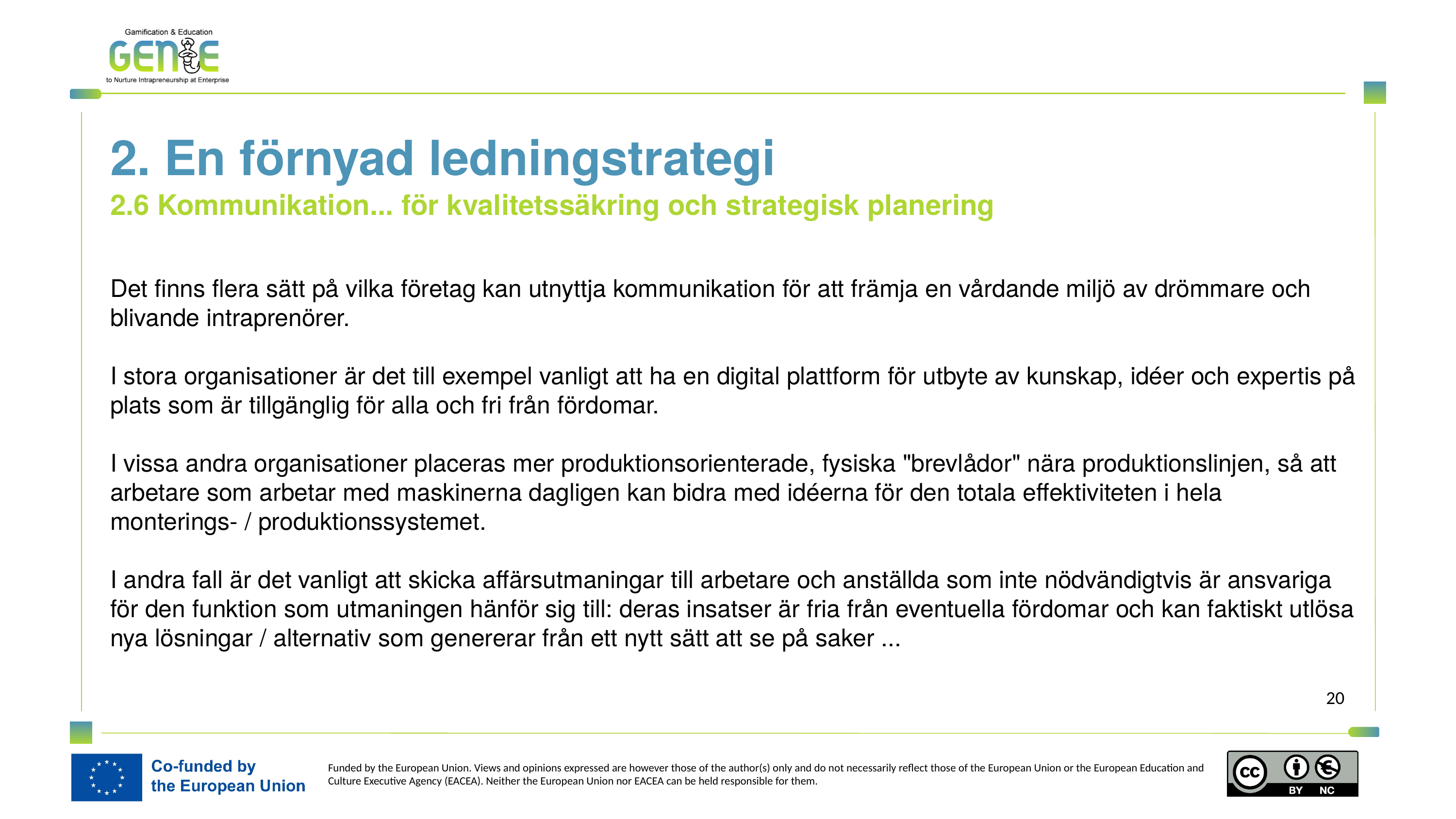

2. En förnyad ledningstrategi

2.6 Kommunikation... för kvalitetssäkring och strategisk planering

Det finns flera sätt på vilka företag kan utnyttja kommunikation för att främja en vårdande miljö av drömmare och blivande intraprenörer.

I stora organisationer är det till exempel vanligt att ha en digital plattform för utbyte av kunskap, idéer och expertis på plats som är tillgänglig för alla och fri från fördomar.

I vissa andra organisationer placeras mer produktionsorienterade, fysiska "brevlådor" nära produktionslinjen, så att arbetare som arbetar med maskinerna dagligen kan bidra med idéerna för den totala effektiviteten i hela monterings- / produktionssystemet.

I andra fall är det vanligt att skicka affärsutmaningar till arbetare och anställda som inte nödvändigtvis är ansvariga för den funktion som utmaningen hänför sig till: deras insatser är fria från eventuella fördomar och kan faktiskt utlösa nya lösningar / alternativ som genererar från ett nytt sätt att se på saker ...